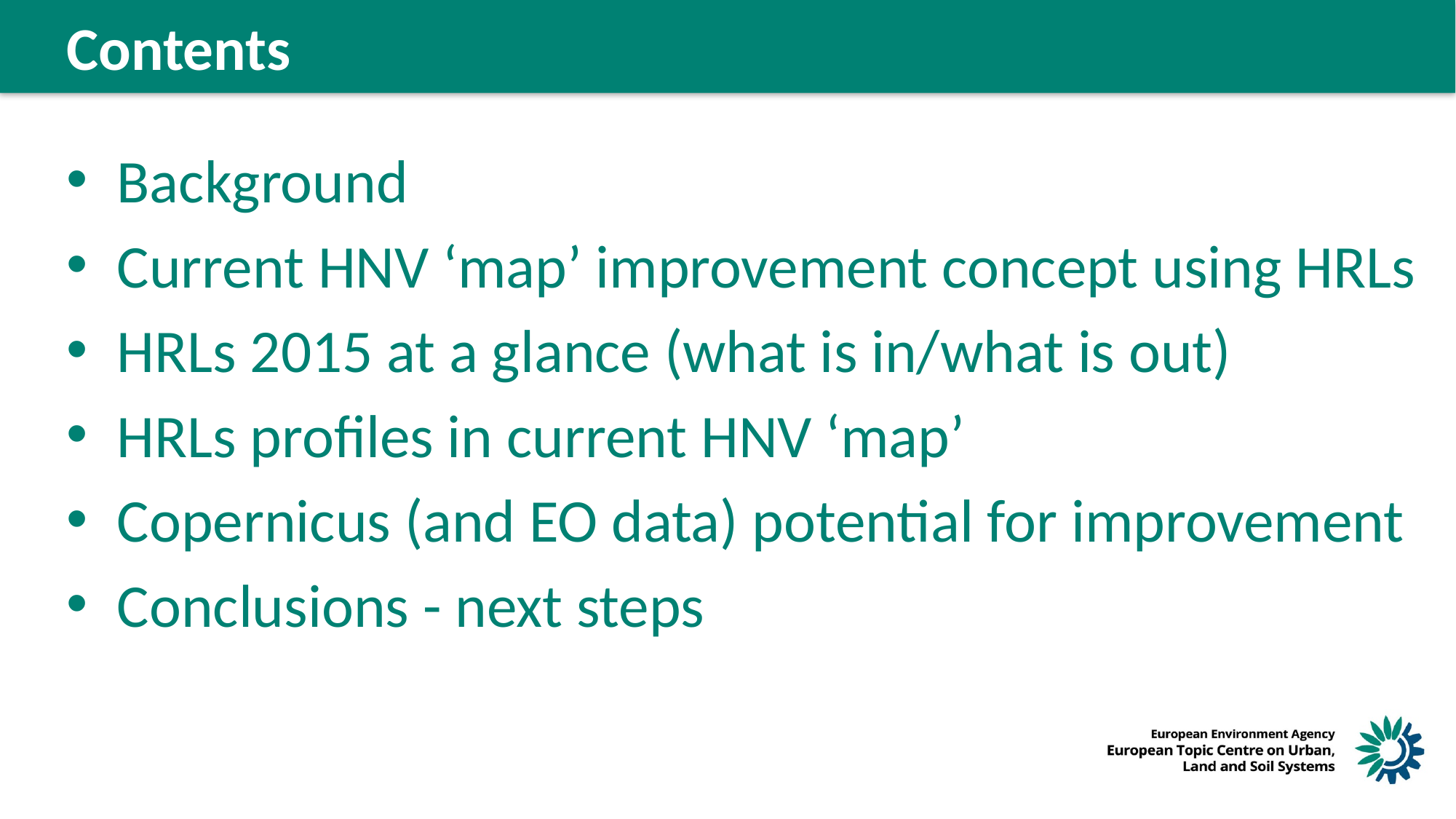

Contents
Background
Current HNV ‘map’ improvement concept using HRLs
HRLs 2015 at a glance (what is in/what is out)
HRLs profiles in current HNV ‘map’
Copernicus (and EO data) potential for improvement
Conclusions - next steps